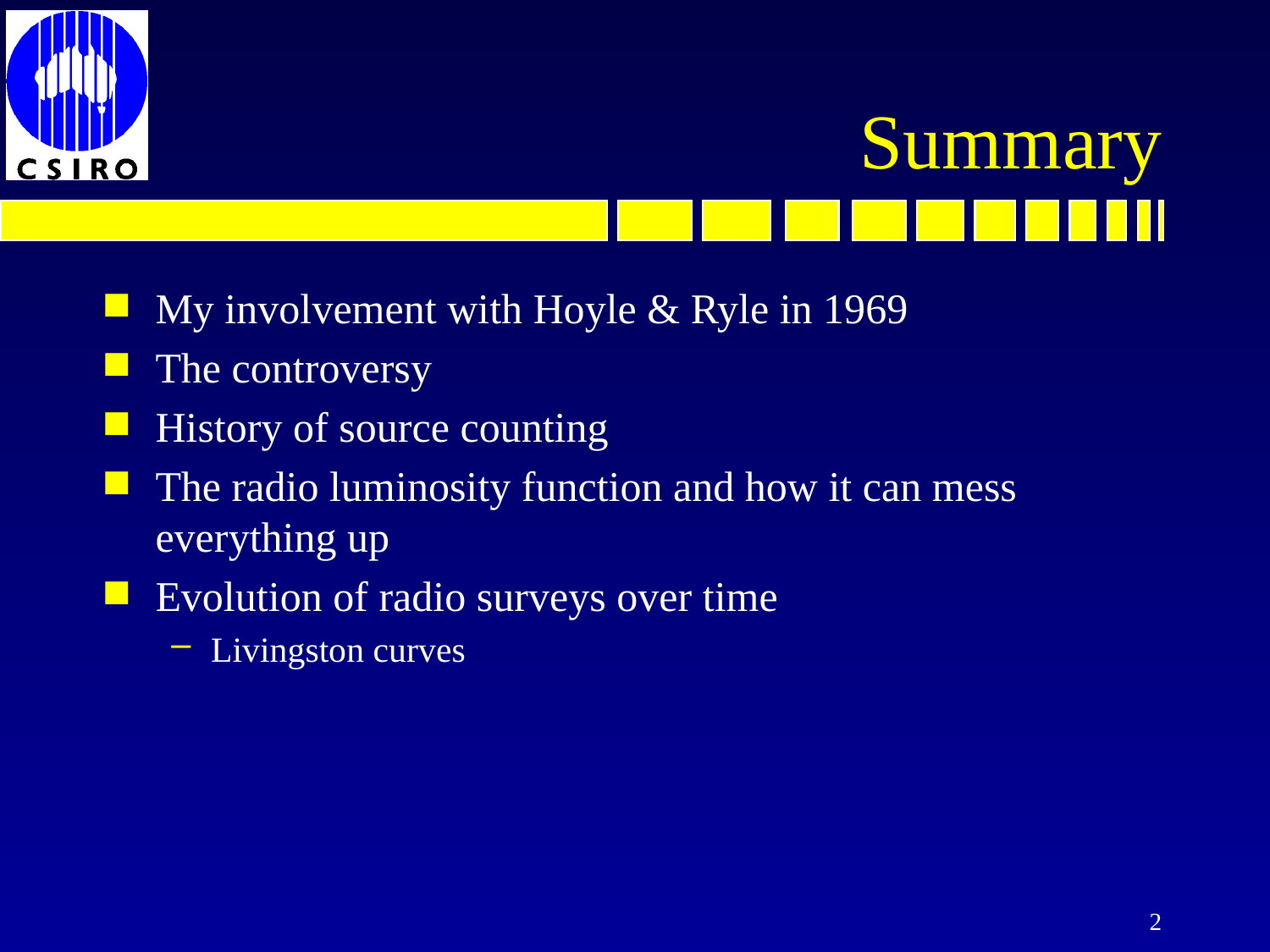

# Summary
My involvement with Hoyle & Ryle in 1969
The controversy
History of source counting
The radio luminosity function and how it can mess everything up
Evolution of radio surveys over time
Livingston curves
2